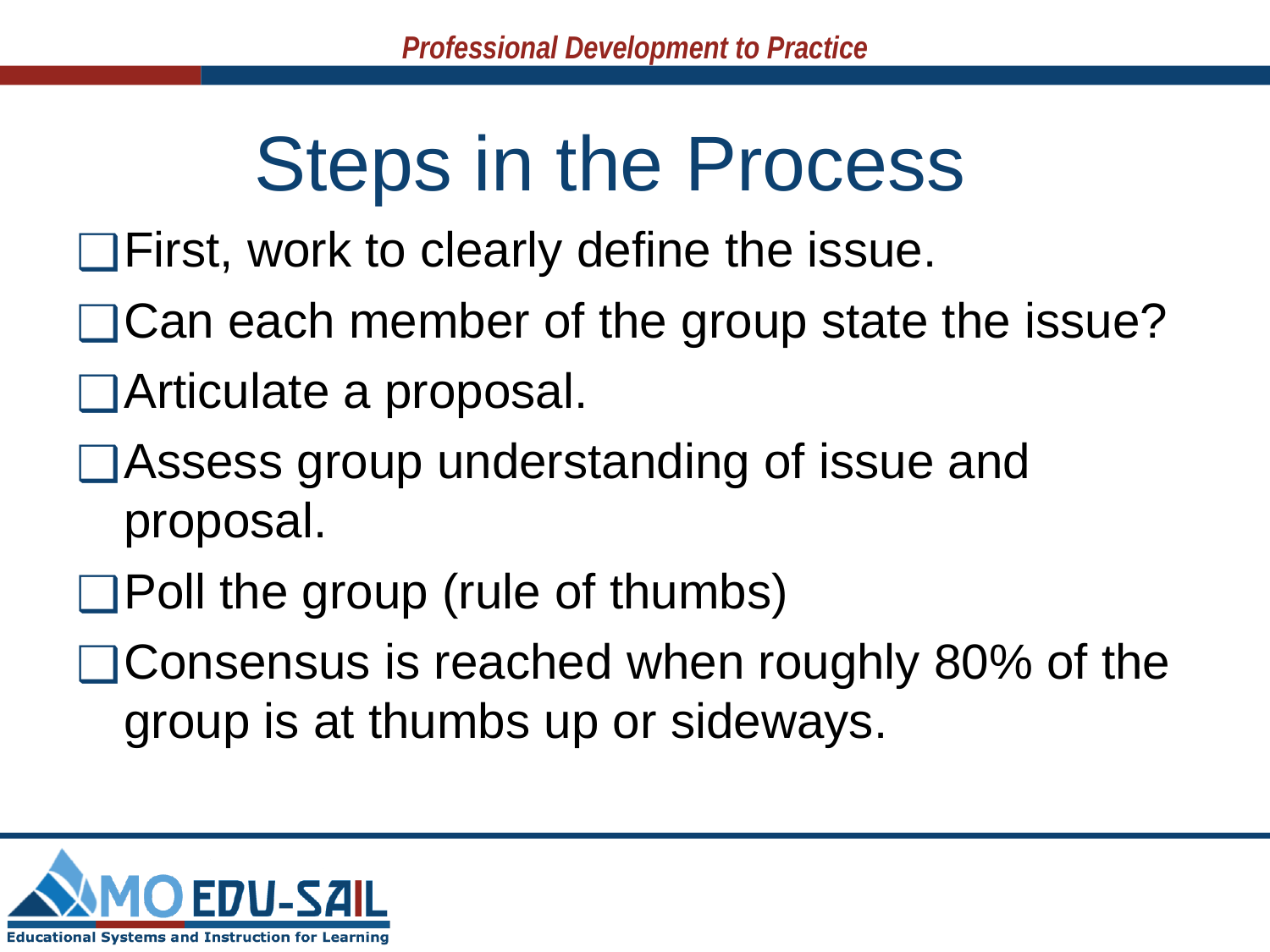

# Steps in the Process
First, work to clearly define the issue.
Can each member of the group state the issue?
Articulate a proposal.
Assess group understanding of issue and proposal.
Poll the group (rule of thumbs)
Consensus is reached when roughly 80% of the group is at thumbs up or sideways.